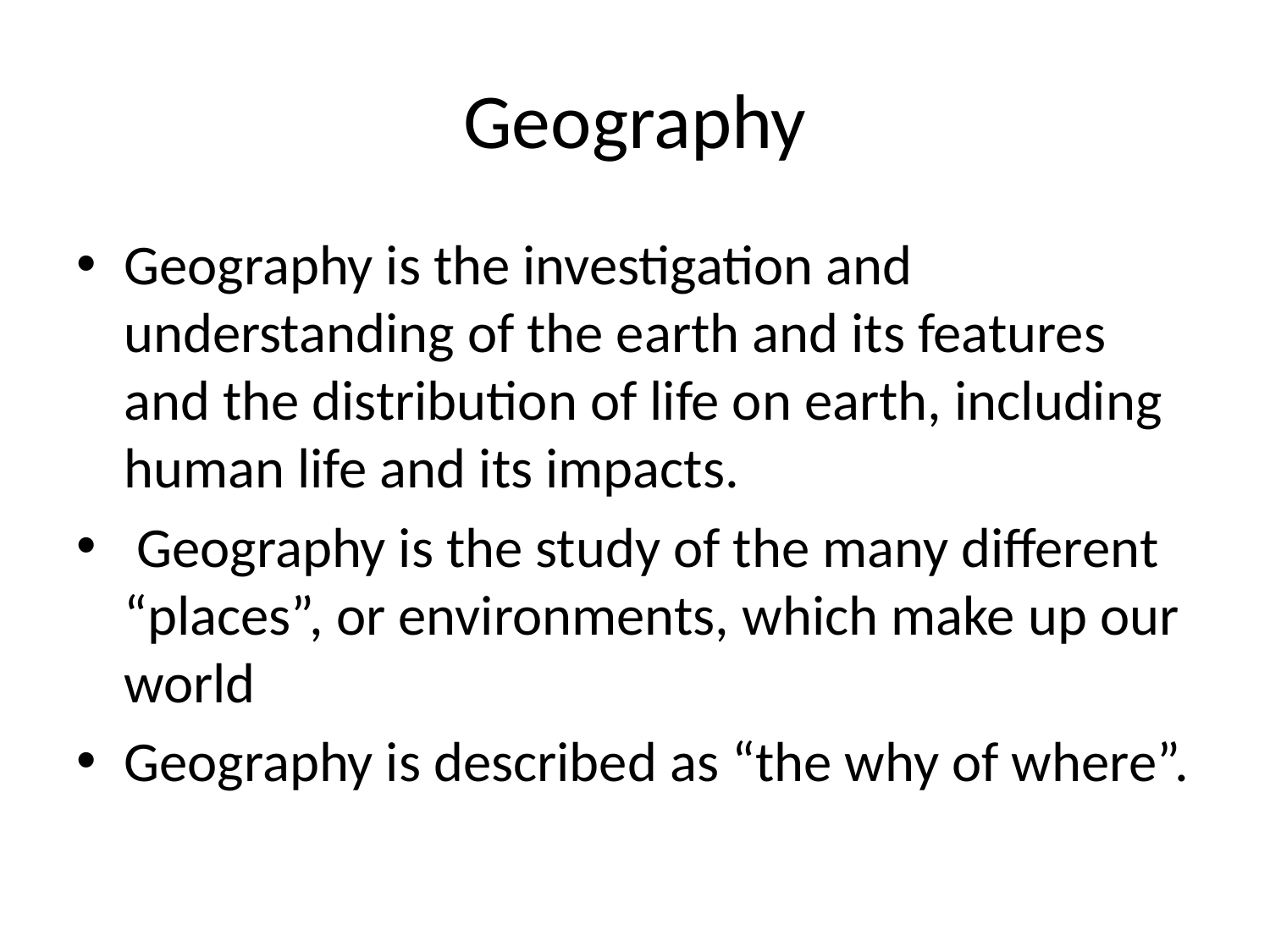

# Geography
Geography is the investigation and understanding of the earth and its features and the distribution of life on earth, including human life and its impacts.
 Geography is the study of the many different “places”, or environments, which make up our world
Geography is described as “the why of where”.